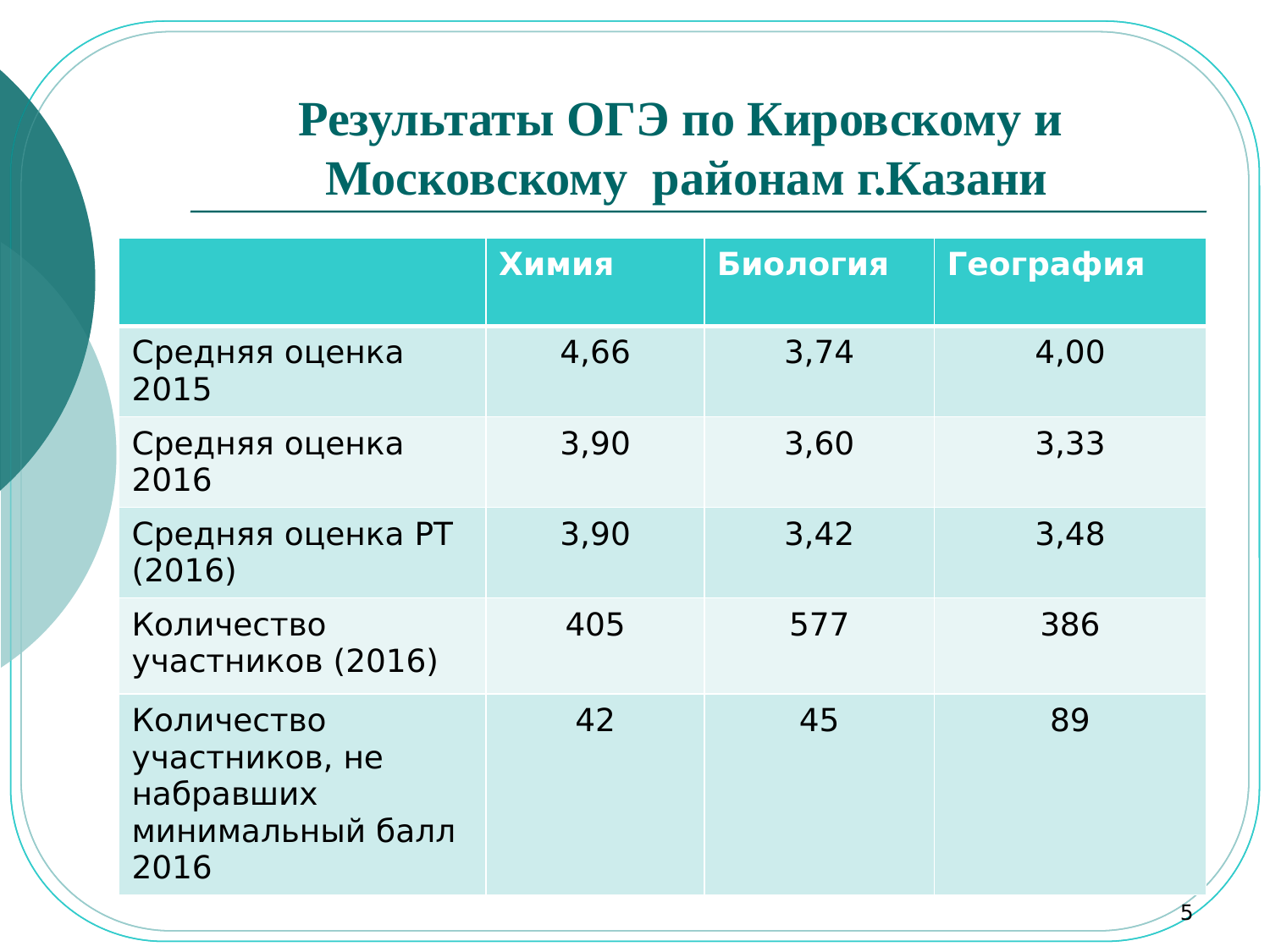

# Результаты ОГЭ по Кировскому и  Московскому  районам г.Казани
|  | Химия | Биология | География |
| --- | --- | --- | --- |
| Средняя оценка 2015 | 4,66 | 3,74 | 4,00 |
| Средняя оценка 2016 | 3,90 | 3,60 | 3,33 |
| Средняя оценка РТ (2016) | 3,90 | 3,42 | 3,48 |
| Количество участников (2016) | 405 | 577 | 386 |
| Количество участников, не набравших минимальный балл 2016 | 42 | 45 | 89 |
5